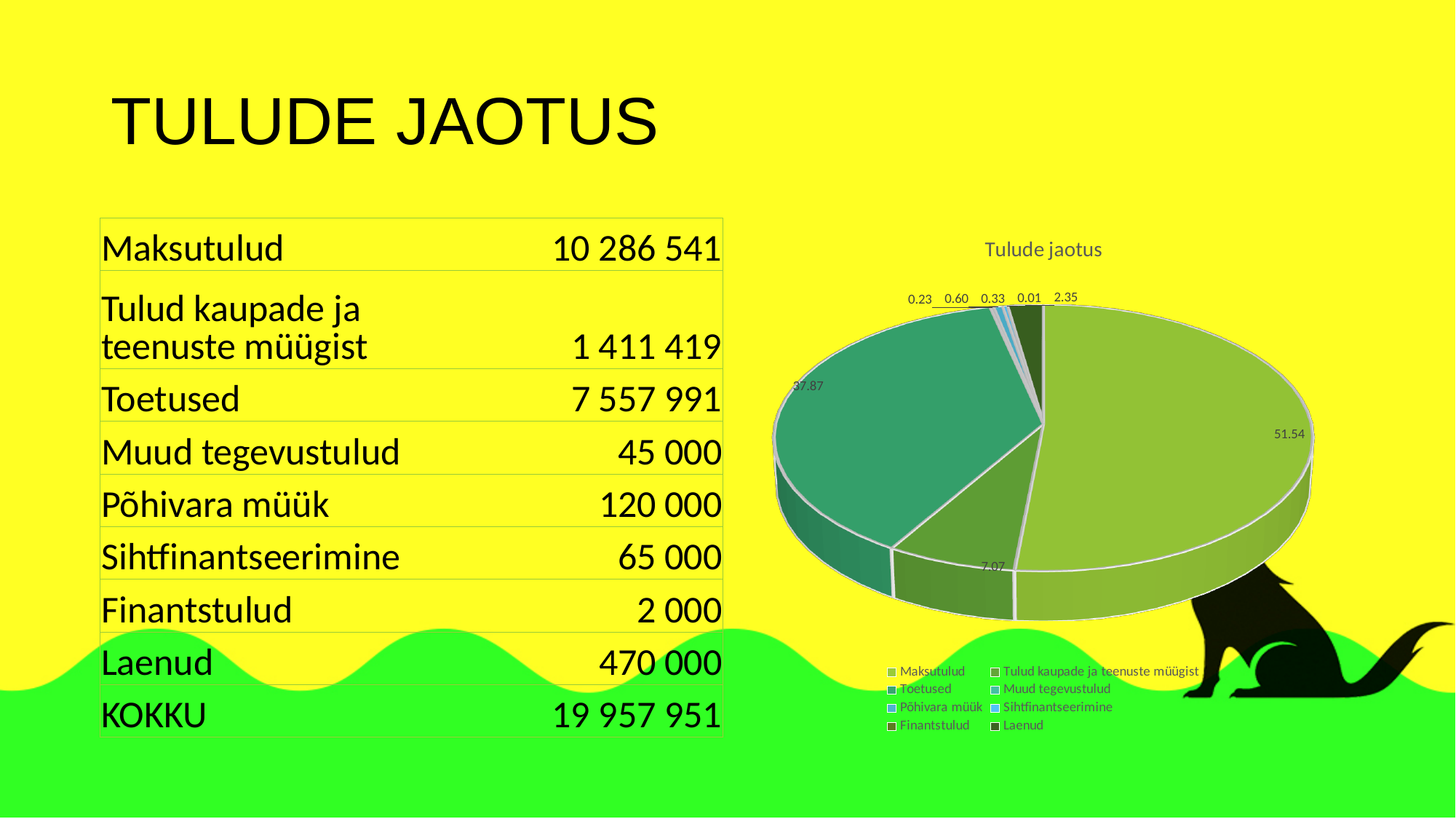

# TULUDE JAOTUS
| Maksutulud | 10 286 541 |
| --- | --- |
| Tulud kaupade ja teenuste müügist | 1 411 419 |
| Toetused | 7 557 991 |
| Muud tegevustulud | 45 000 |
| Põhivara müük | 120 000 |
| Sihtfinantseerimine | 65 000 |
| Finantstulud | 2 000 |
| Laenud | 470 000 |
| KOKKU | 19 957 951 |

[unsupported chart]